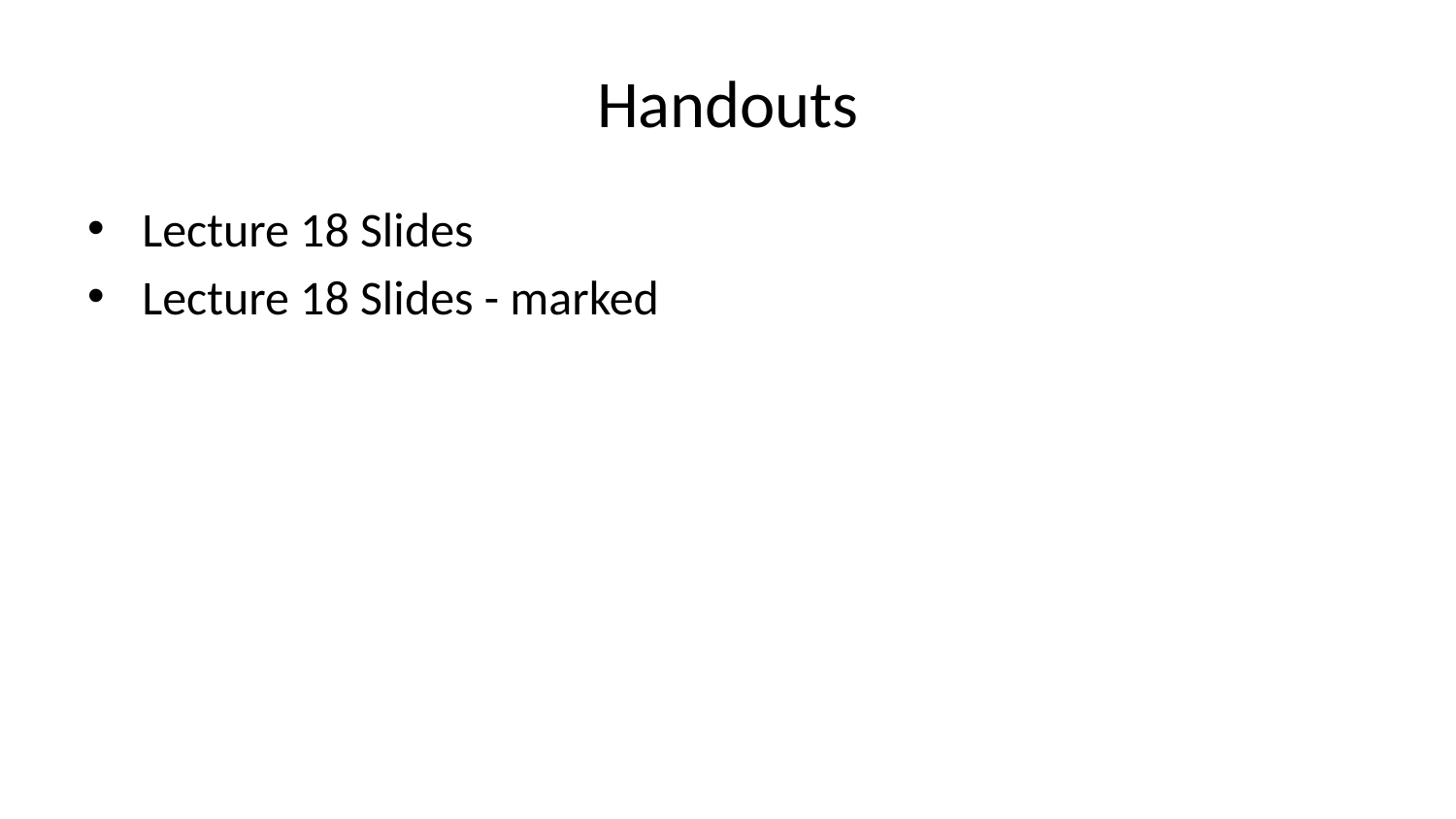

# Handouts
Lecture 18 Slides
Lecture 18 Slides - marked